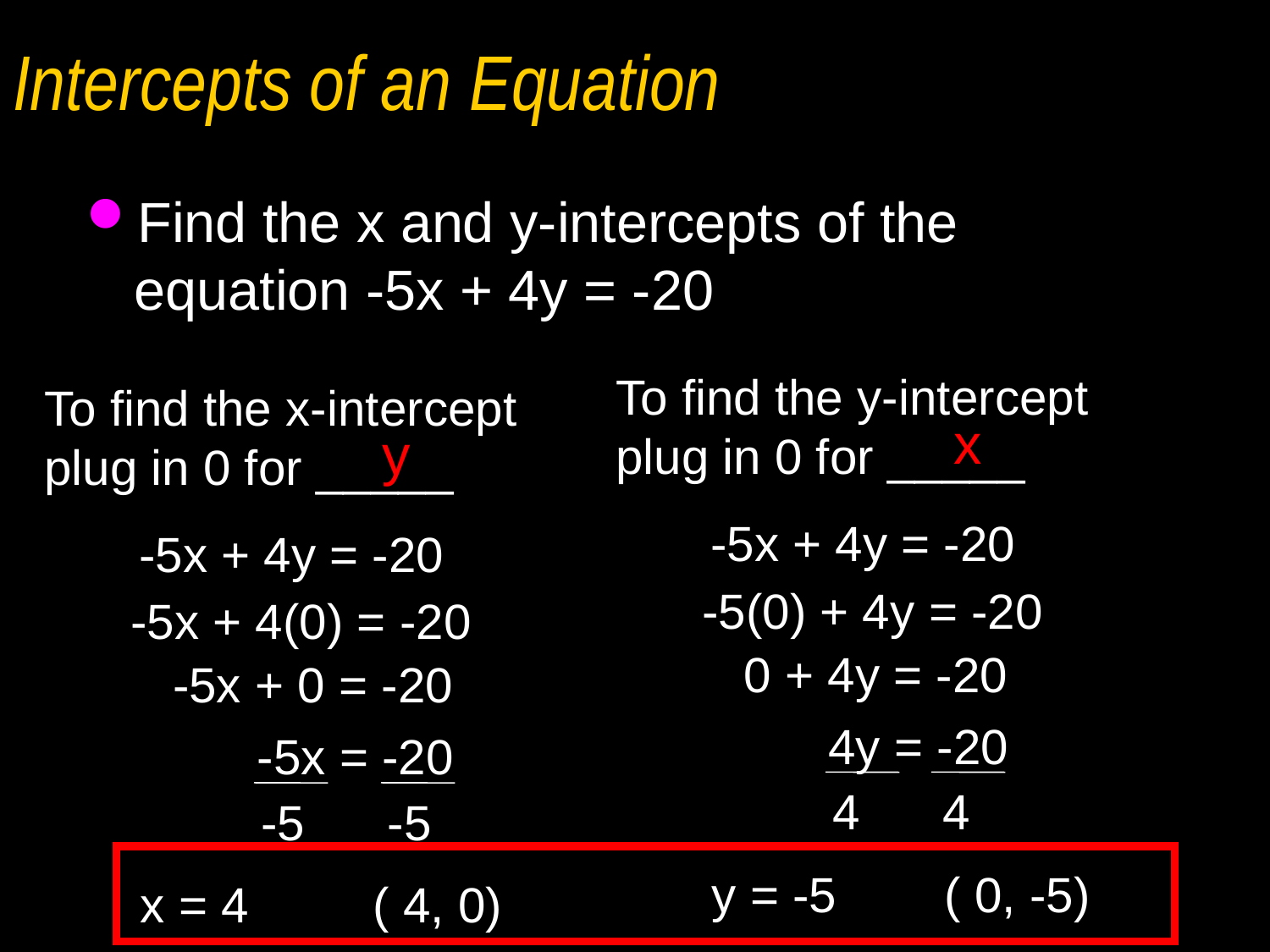

# Intercepts of an Equation
Find the x and y-intercepts of the equation -5x + 4y = -20
To find the y-intercept plug in 0 for _____
To find the x-intercept plug in 0 for _____
x
y
-5x + 4y = -20
-5x + 4y = -20
-5(0) + 4y = -20
-5x + 4(0) = -20
0 + 4y = -20
-5x + 0 = -20
4y = -20
-5x = -20

4      4

-5      -5

y = -5
( 0, -5)
x = 4
( 4, 0)